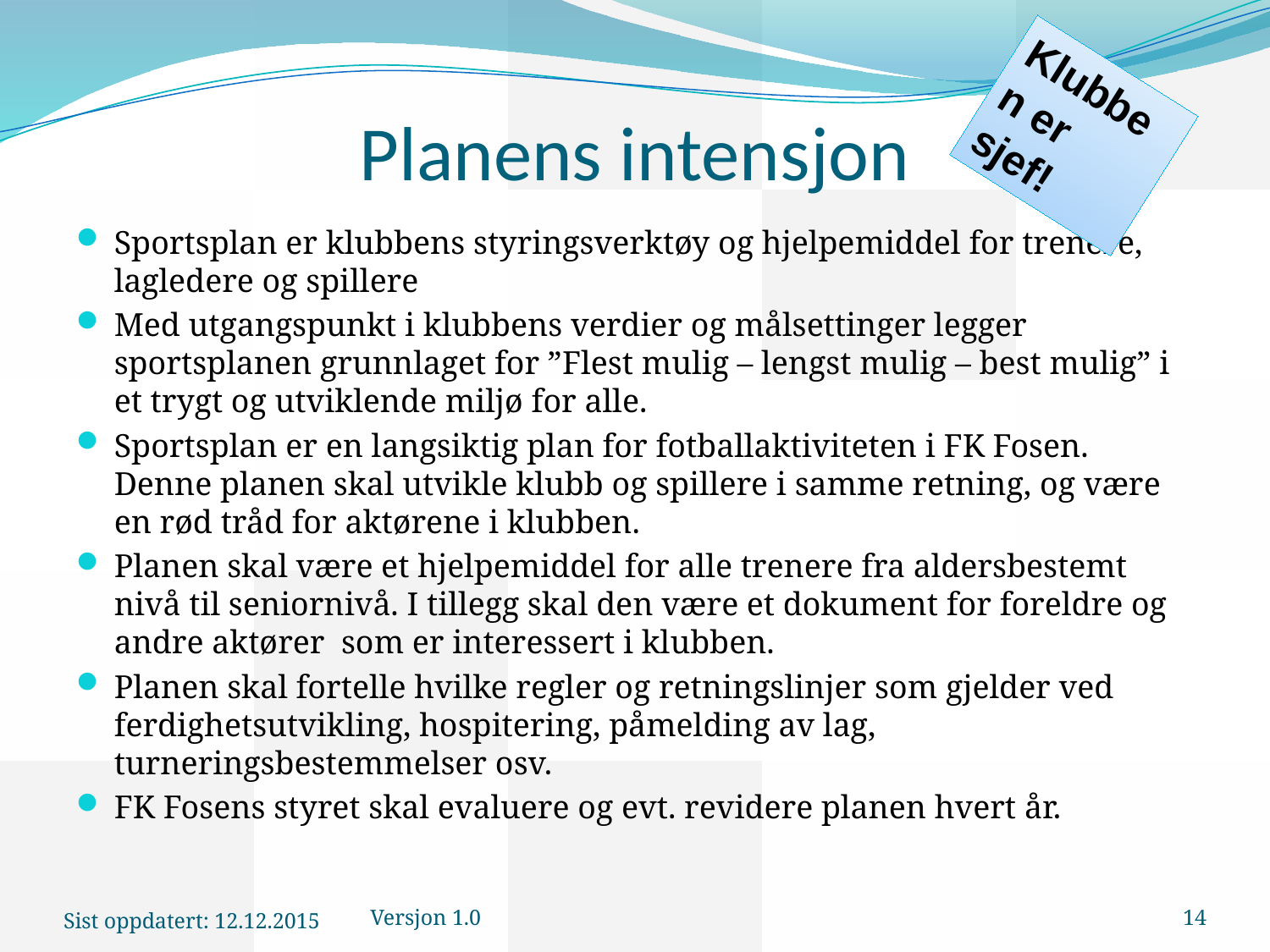

Klubben er sjef!
# Planens intensjon
Sportsplan er klubbens styringsverktøy og hjelpemiddel for trenere, lagledere og spillere
Med utgangspunkt i klubbens verdier og målsettinger legger sportsplanen grunnlaget for ”Flest mulig – lengst mulig – best mulig” i et trygt og utviklende miljø for alle.
Sportsplan er en langsiktig plan for fotballaktiviteten i FK Fosen. Denne planen skal utvikle klubb og spillere i samme retning, og være en rød tråd for aktørene i klubben.
Planen skal være et hjelpemiddel for alle trenere fra aldersbestemt nivå til seniornivå. I tillegg skal den være et dokument for foreldre og andre aktører  som er interessert i klubben.
Planen skal fortelle hvilke regler og retningslinjer som gjelder ved ferdighetsutvikling, hospitering, påmelding av lag, turneringsbestemmelser osv.
FK Fosens styret skal evaluere og evt. revidere planen hvert år.

Sist oppdatert: 12.12.2015
Versjon 1.0
14